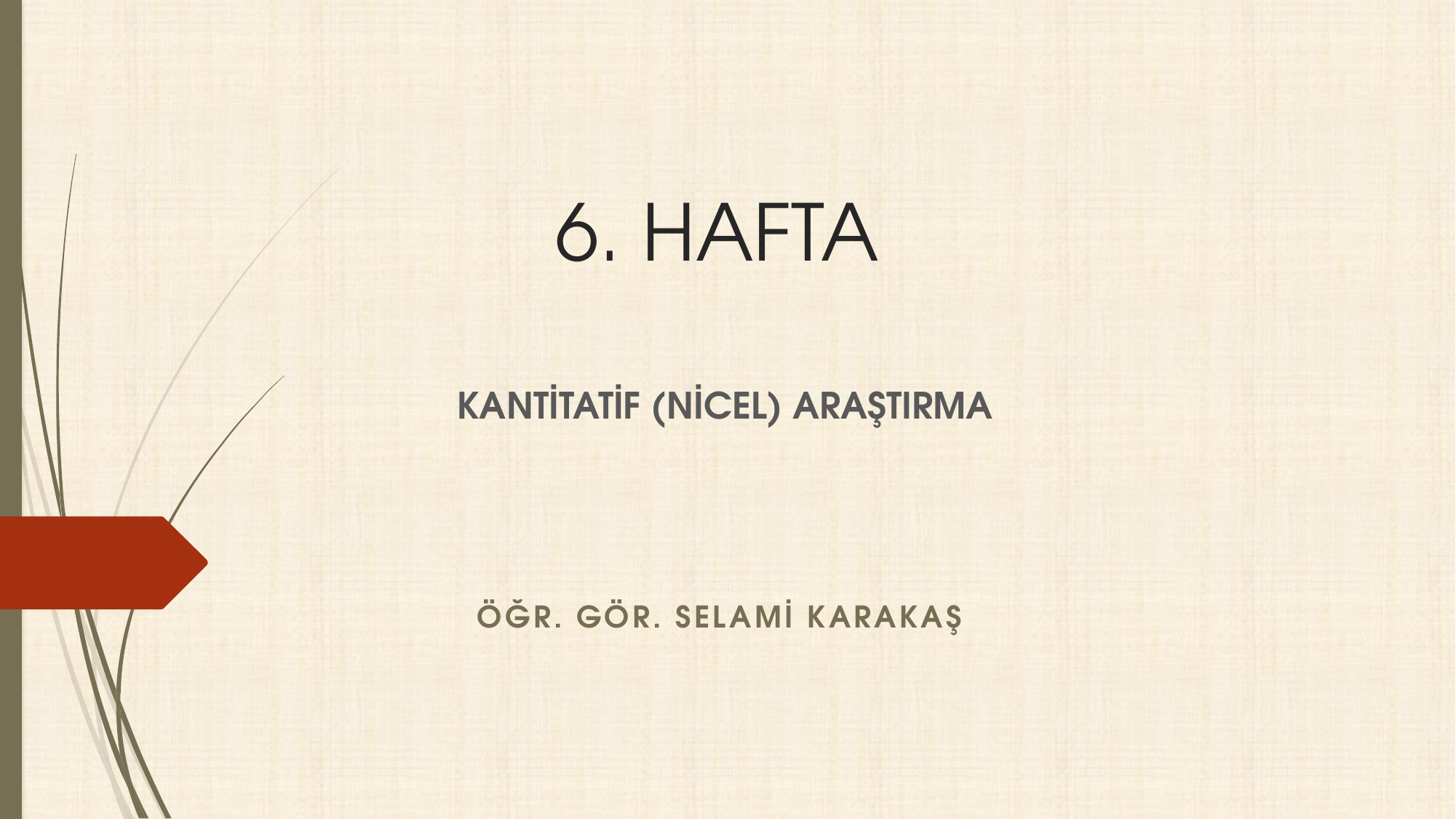

# 6. HAFTA
KANTİTATİF (NİCEL) ARAŞTIRMA
ÖĞR. GÖR. SELAMİ KARAKAŞ